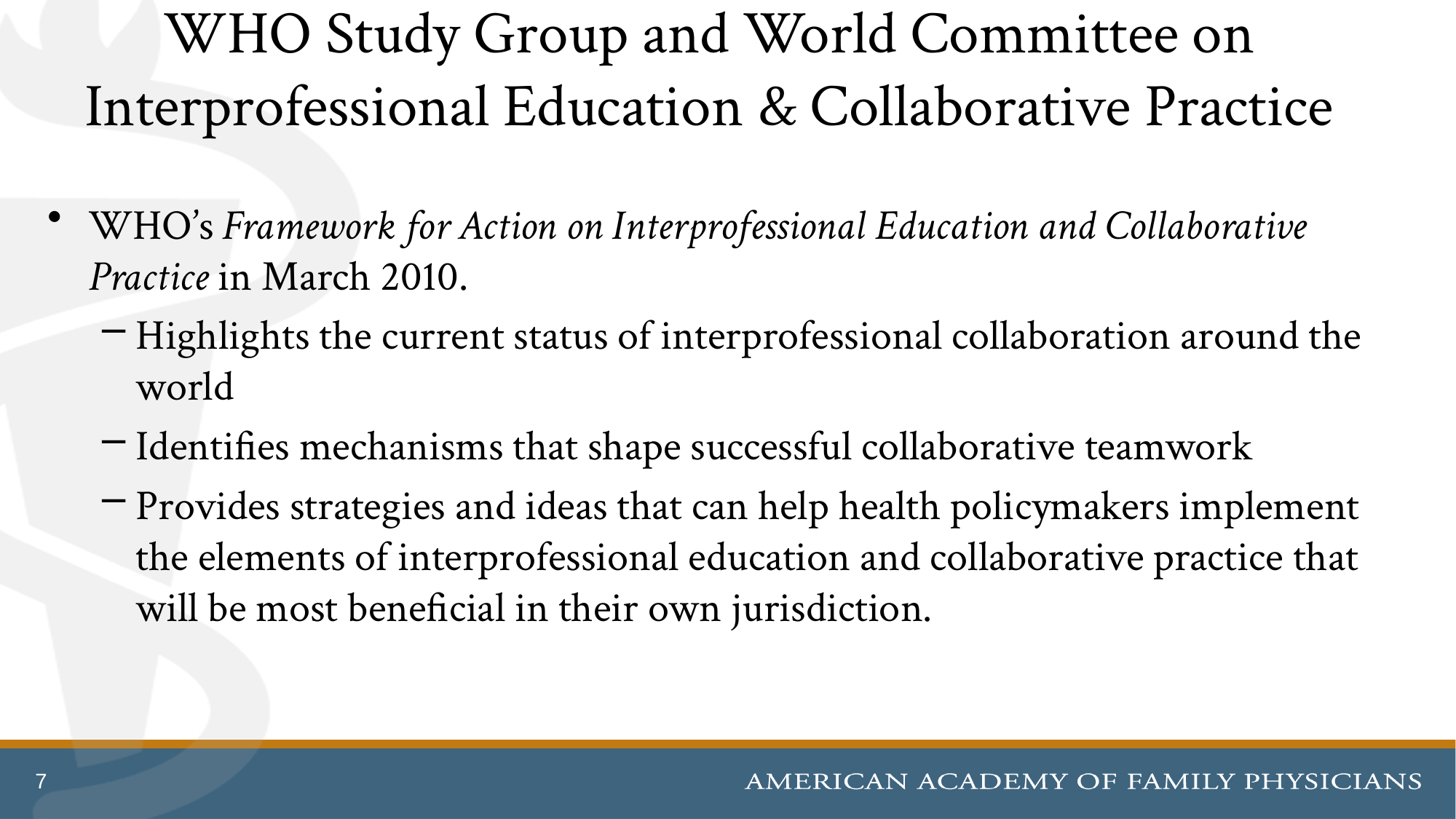

# WHO Study Group and World Committee on Interprofessional Education & Collaborative Practice
WHO’s Framework for Action on Interprofessional Education and Collaborative Practice in March 2010.
Highlights the current status of interprofessional collaboration around the world
Identifies mechanisms that shape successful collaborative teamwork
Provides strategies and ideas that can help health policymakers implement the elements of interprofessional education and collaborative practice that will be most beneficial in their own jurisdiction.

7